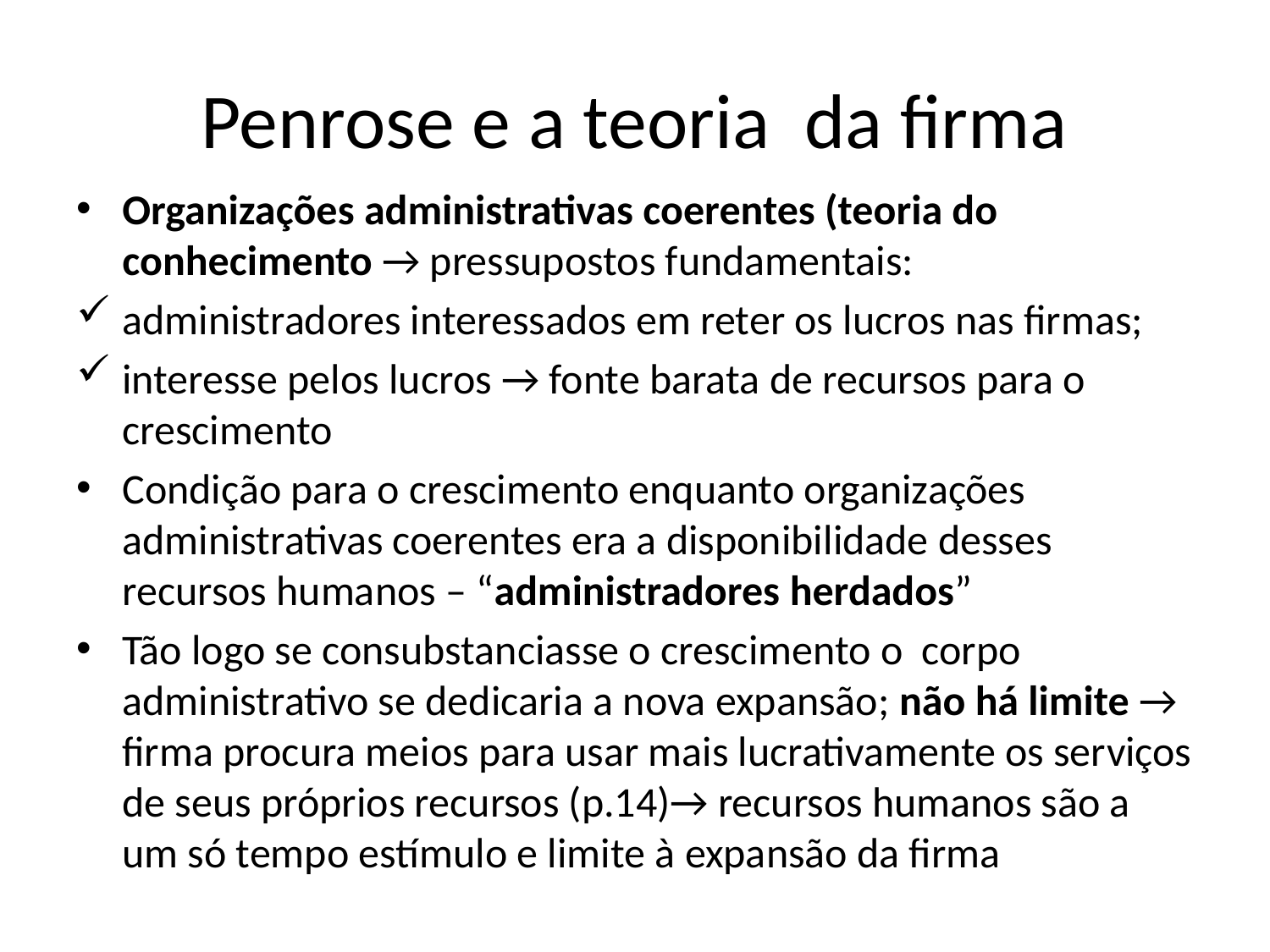

# Penrose e a teoria  da firma
Organizações administrativas coerentes (teoria do conhecimento → pressupostos fundamentais:
administradores interessados em reter os lucros nas firmas;
interesse pelos lucros → fonte barata de recursos para o crescimento
Condição para o crescimento enquanto organizações administrativas coerentes era a disponibilidade desses recursos humanos – “administradores herdados”
Tão logo se consubstanciasse o crescimento o  corpo administrativo se dedicaria a nova expansão; não há limite →  firma procura meios para usar mais lucrativamente os serviços de seus próprios recursos (p.14)→ recursos humanos são a um só tempo estímulo e limite à expansão da firma